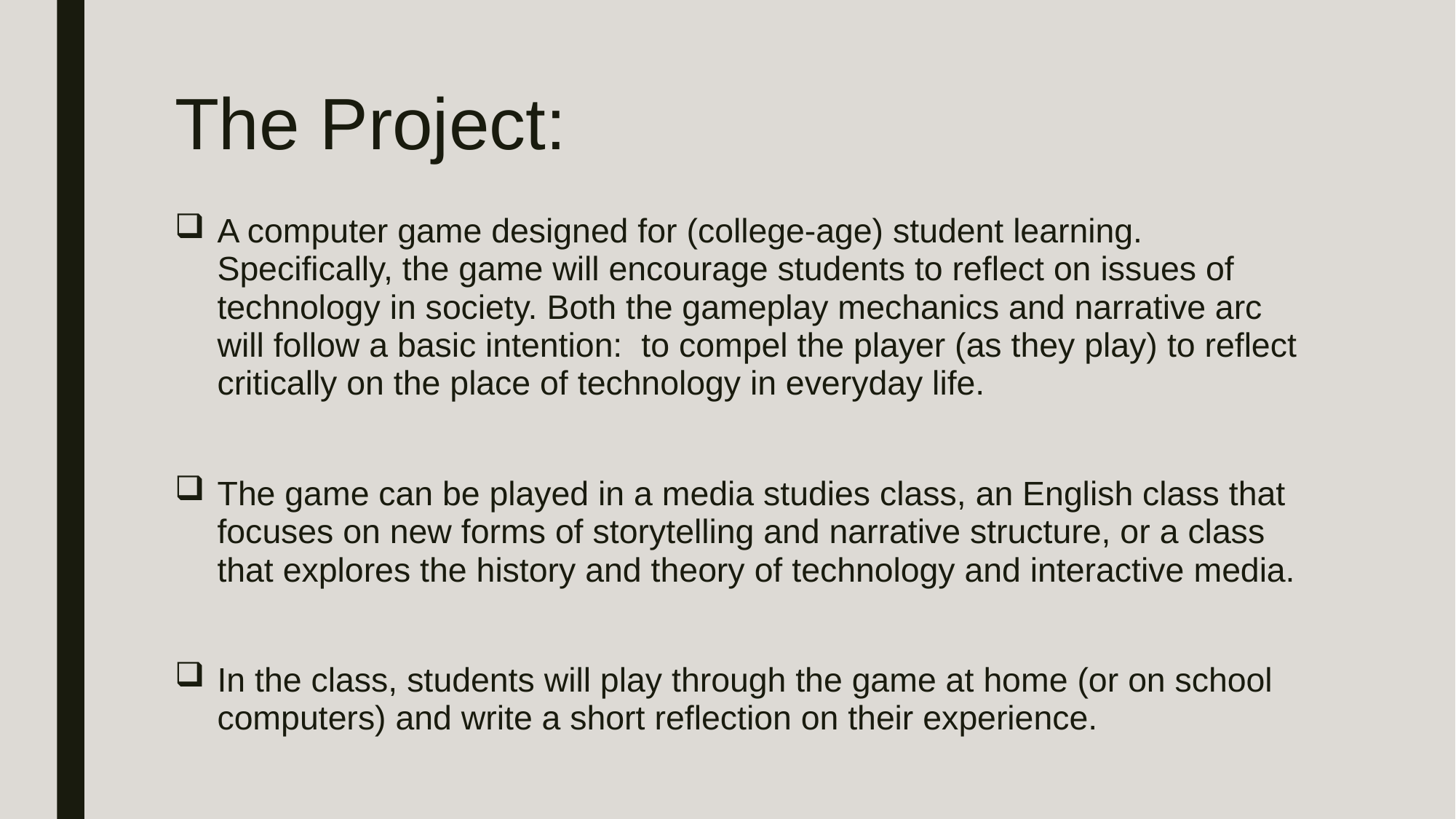

# The Project:
A computer game designed for (college-age) student learning. Specifically, the game will encourage students to reflect on issues of technology in society. Both the gameplay mechanics and narrative arc will follow a basic intention:  to compel the player (as they play) to reflect critically on the place of technology in everyday life.

The game can be played in a media studies class, an English class that focuses on new forms of storytelling and narrative structure, or a class that explores the history and theory of technology and interactive media.

In the class, students will play through the game at home (or on school computers) and write a short reflection on their experience.